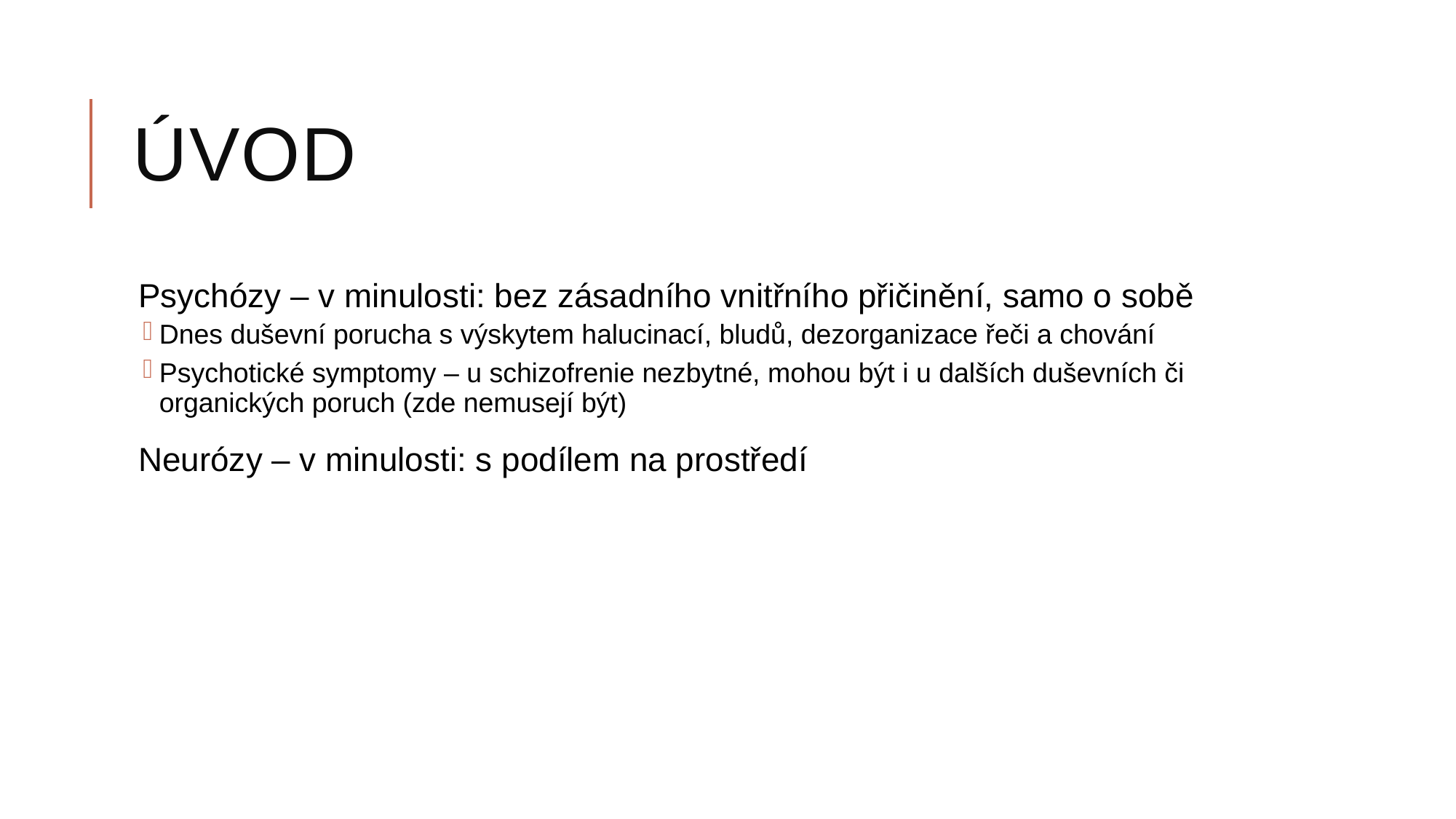

# Úvod
Psychózy – v minulosti: bez zásadního vnitřního přičinění, samo o sobě
Dnes duševní porucha s výskytem halucinací, bludů, dezorganizace řeči a chování
Psychotické symptomy – u schizofrenie nezbytné, mohou být i u dalších duševních či organických poruch (zde nemusejí být)
Neurózy – v minulosti: s podílem na prostředí